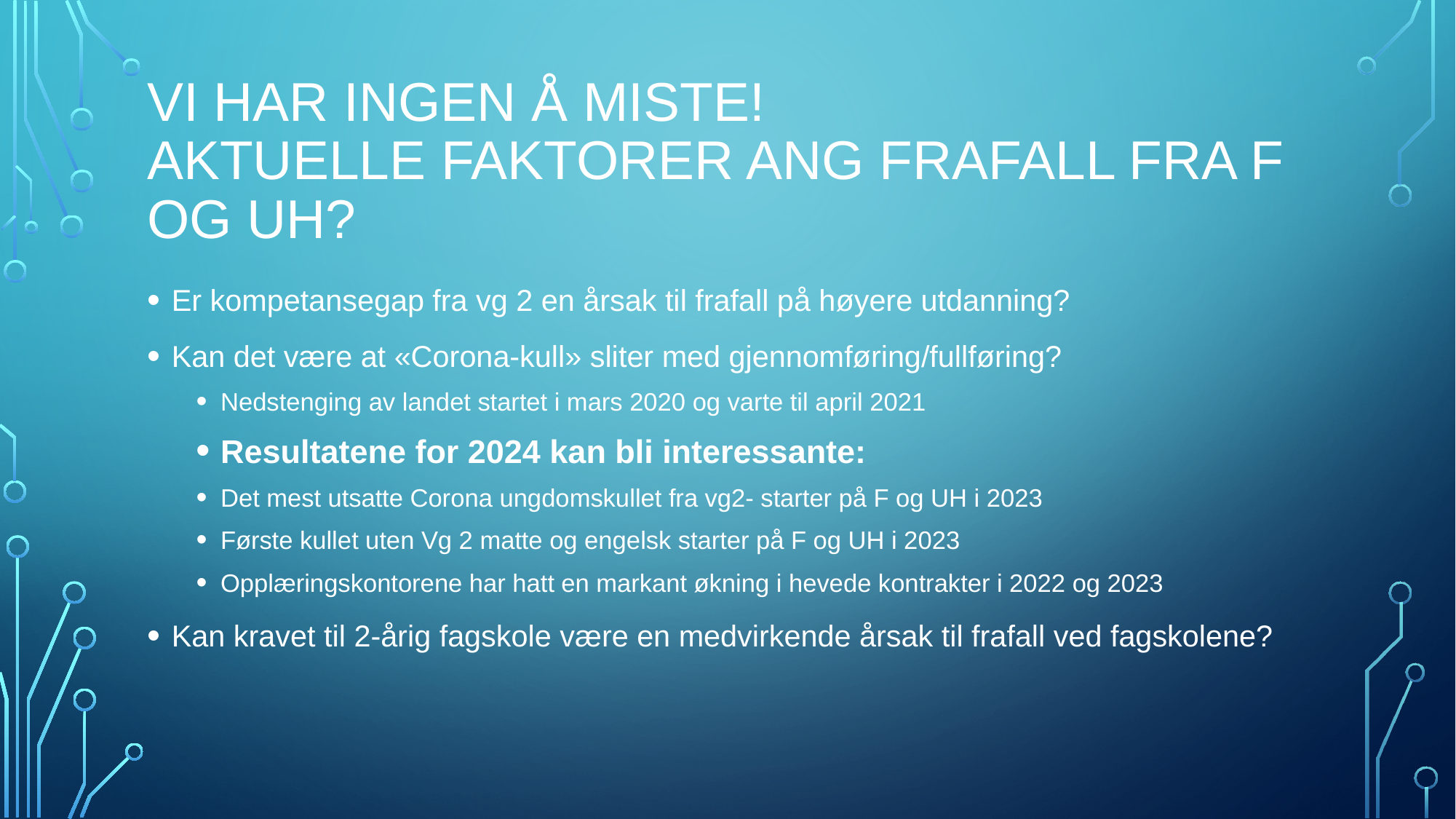

# Vi har ingen å miste! Aktuelle faktorer ang frafall fra f og UH?
Er kompetansegap fra vg 2 en årsak til frafall på høyere utdanning?
Kan det være at «Corona-kull» sliter med gjennomføring/fullføring?
Nedstenging av landet startet i mars 2020 og varte til april 2021
Resultatene for 2024 kan bli interessante:
Det mest utsatte Corona ungdomskullet fra vg2- starter på F og UH i 2023
Første kullet uten Vg 2 matte og engelsk starter på F og UH i 2023
Opplæringskontorene har hatt en markant økning i hevede kontrakter i 2022 og 2023
Kan kravet til 2-årig fagskole være en medvirkende årsak til frafall ved fagskolene?